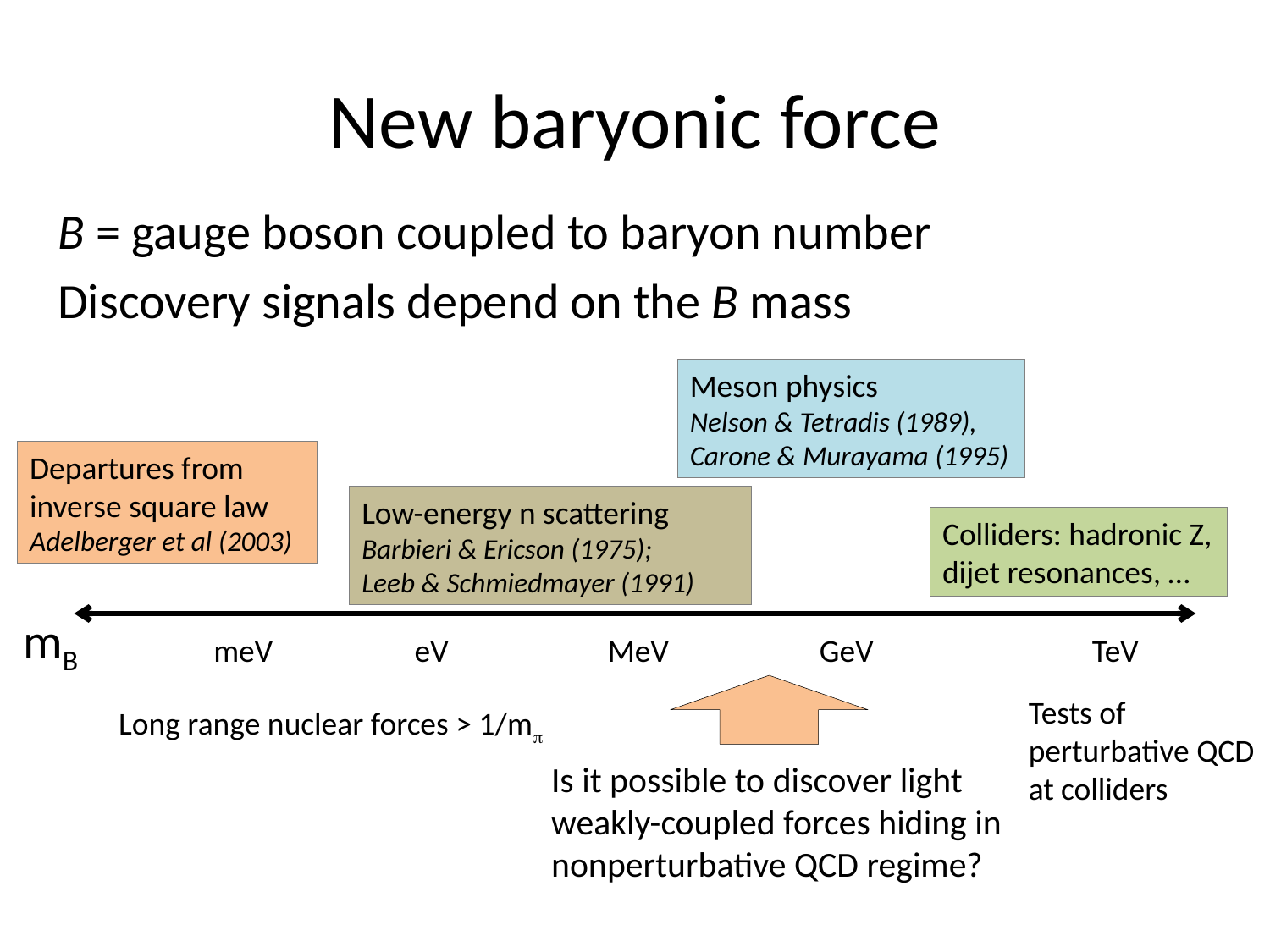

# New baryonic force
B = gauge boson coupled to baryon number
Discovery signals depend on the B mass
Meson physics
Nelson & Tetradis (1989), Carone & Murayama (1995)
Departures from inverse square law
Adelberger et al (2003)
Low-energy n scattering
Barbieri & Ericson (1975);             Leeb & Schmiedmayer (1991)
Colliders: hadronic Z, dijet resonances, …
mB
meV
eV
MeV
GeV
TeV

Tests of perturbative QCD at colliders
Long range nuclear forces > 1/mπ
Is it possible to discover light weakly-coupled forces hiding in nonperturbative QCD regime?